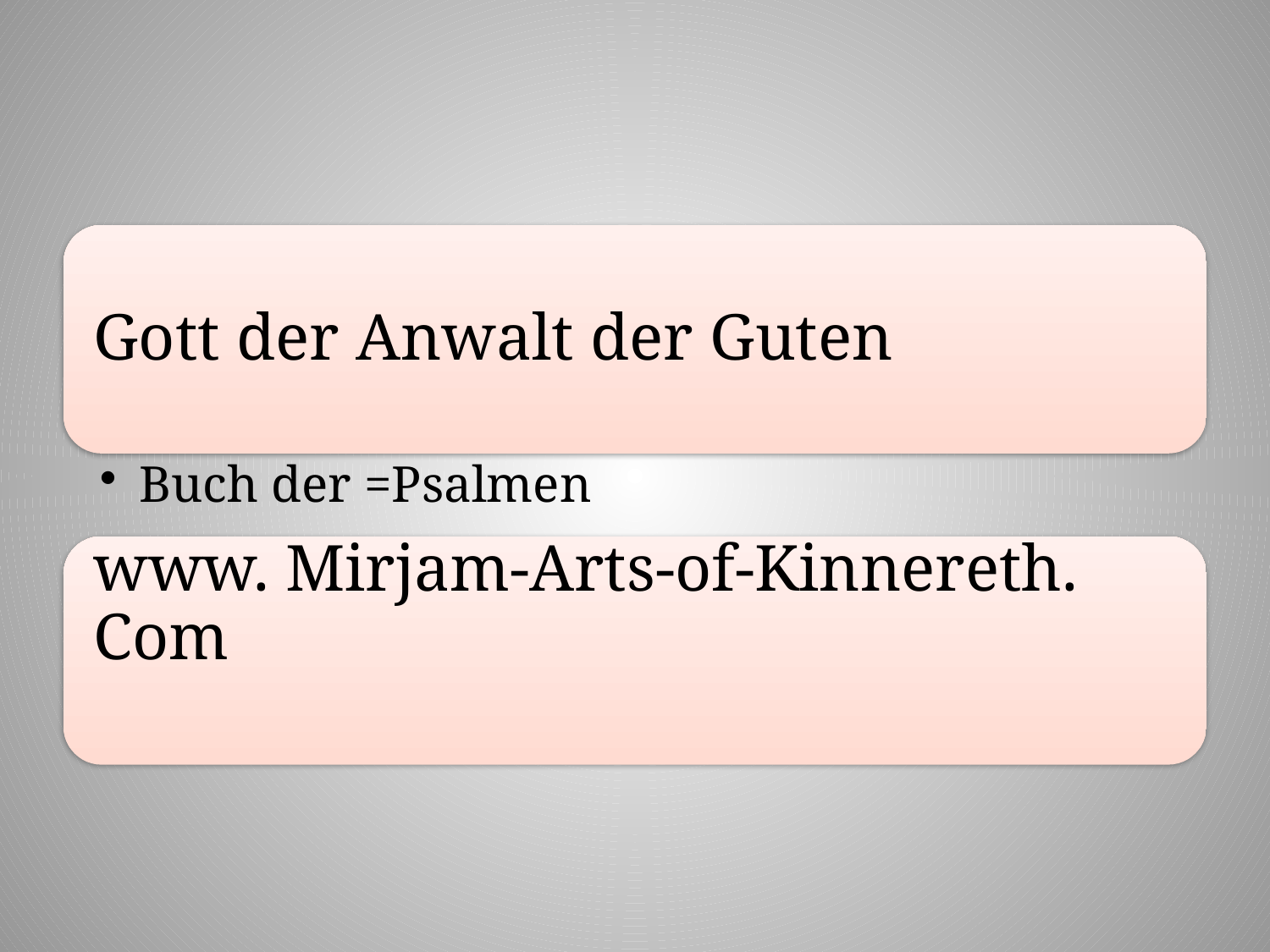

#
Gott der Anwalt der Guten
Buch der =Psalmen
www. Mirjam-Arts-of-Kinnereth. Com